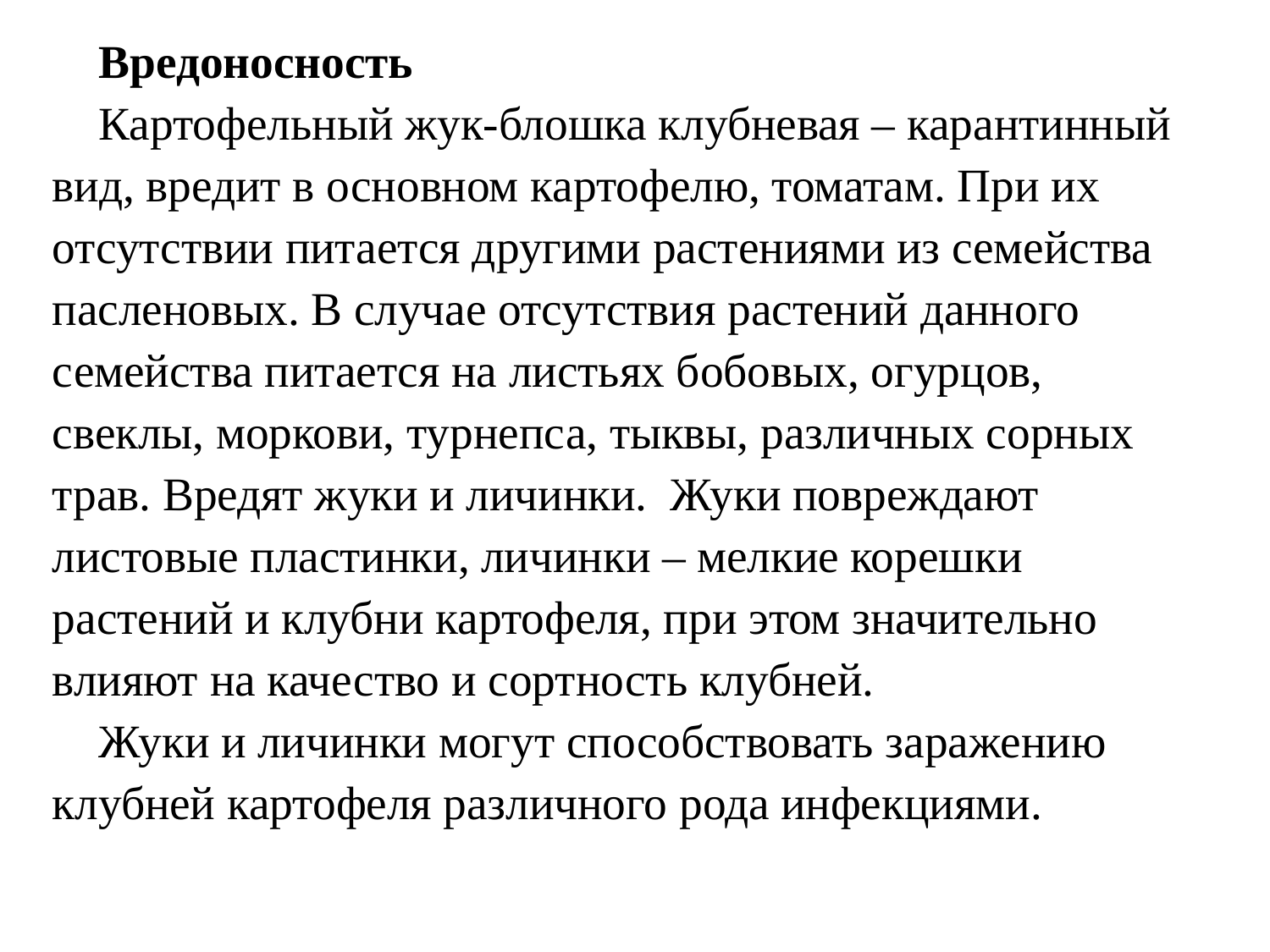

Вредоносность
Картофельный жук-блошка клубневая – карантинный вид, вредит в основном картофелю, томатам. При их отсутствии питается другими растениями из семейства пасленовых. В случае отсутствия растений данного семейства питается на листьях бобовых, огурцов, свеклы, моркови, турнепса, тыквы, различных сорных трав. Вредят жуки и личинки.  Жуки повреждают листовые пластинки, личинки – мелкие корешки растений и клубни картофеля, при этом значительно влияют на качество и сортность клубней.
Жуки и личинки могут способствовать заражению клубней картофеля различного рода инфекциями.